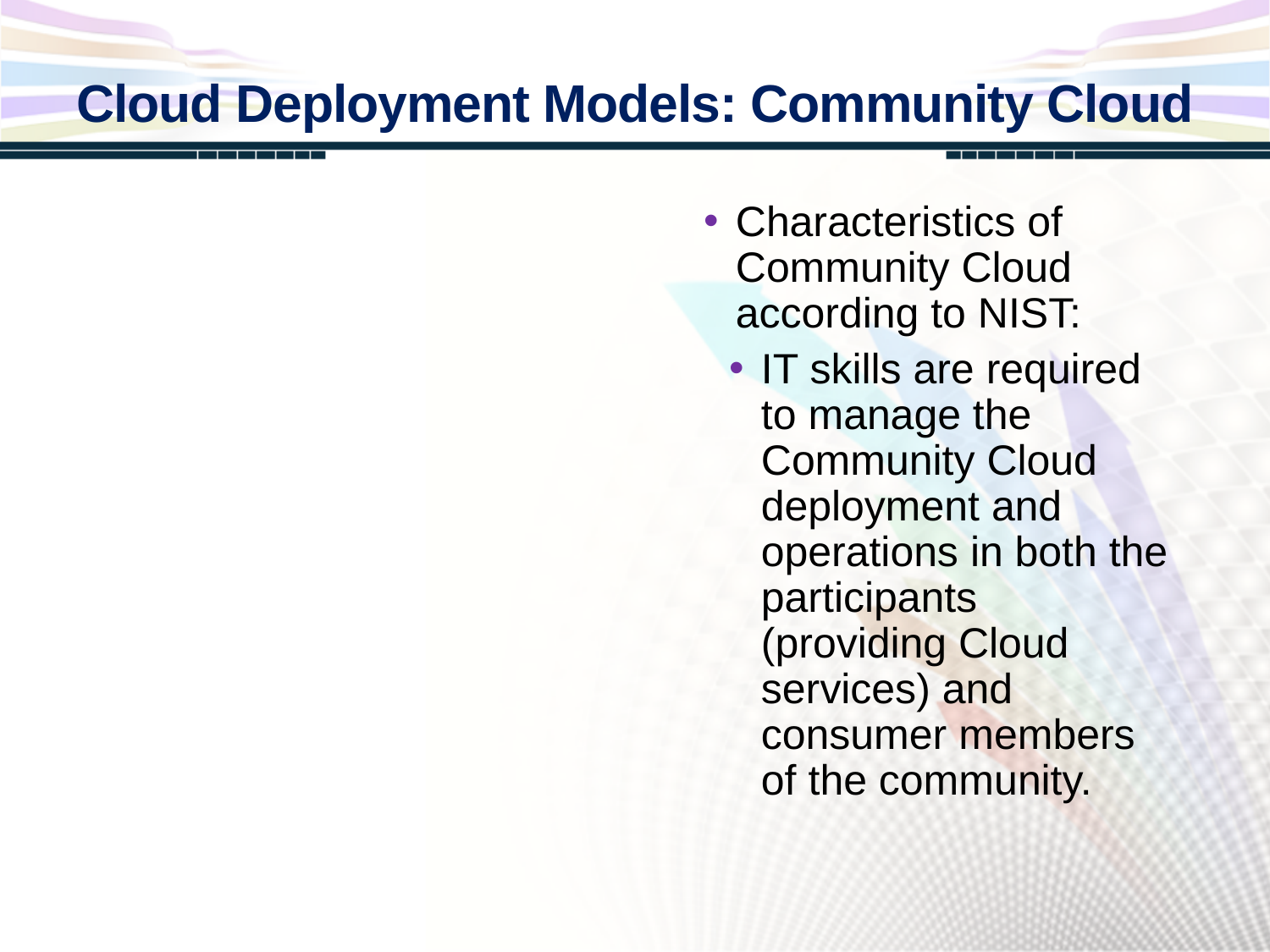

Cloud Deployment Models: Community Cloud
Characteristics of Community Cloud according to NIST:
IT skills are required to manage the Community Cloud deployment and operations in both the participants (providing Cloud services) and consumer members of the community.